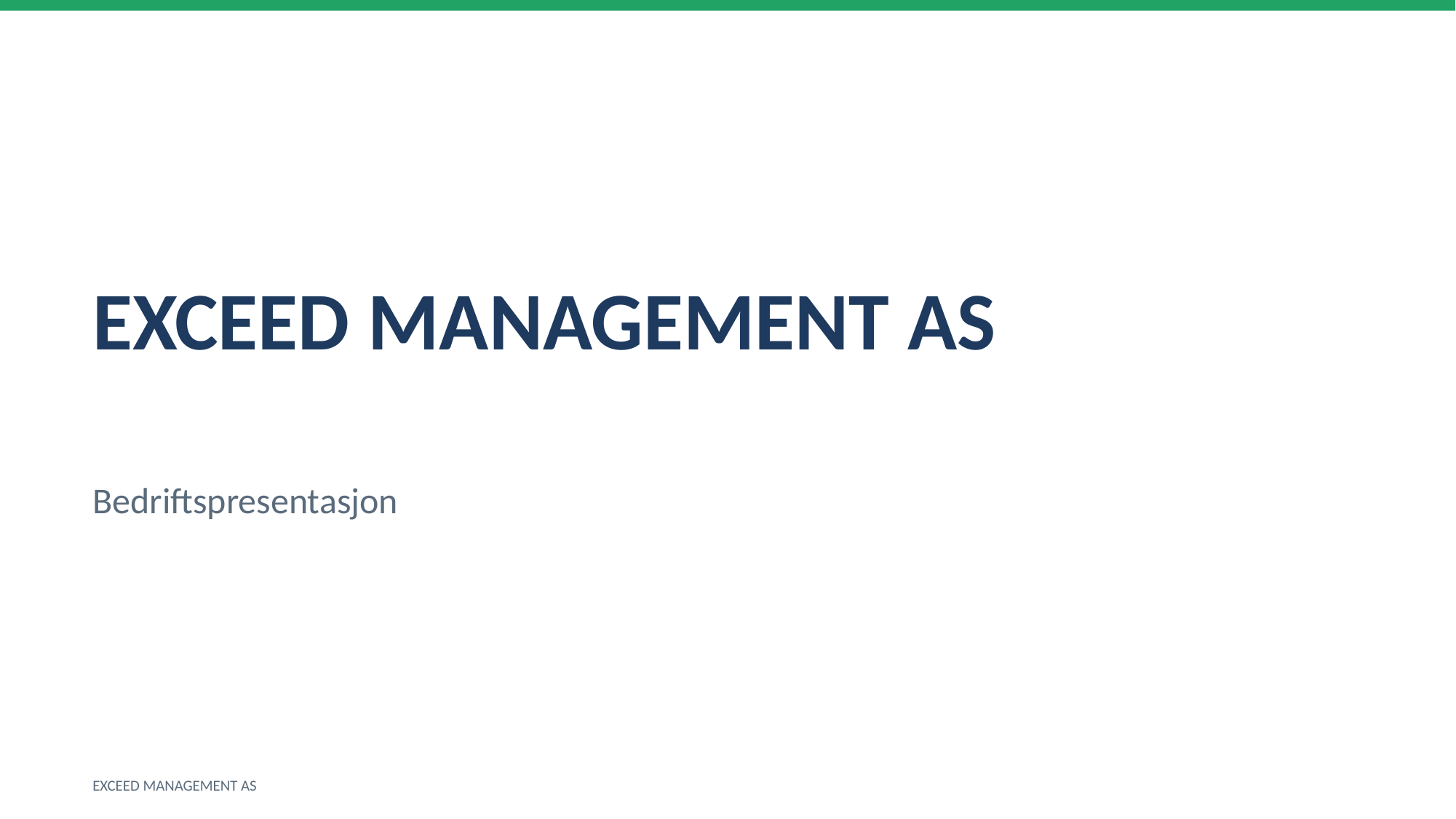

EXCEED MANAGEMENT AS
Bedriftspresentasjon
EXCEED MANAGEMENT AS